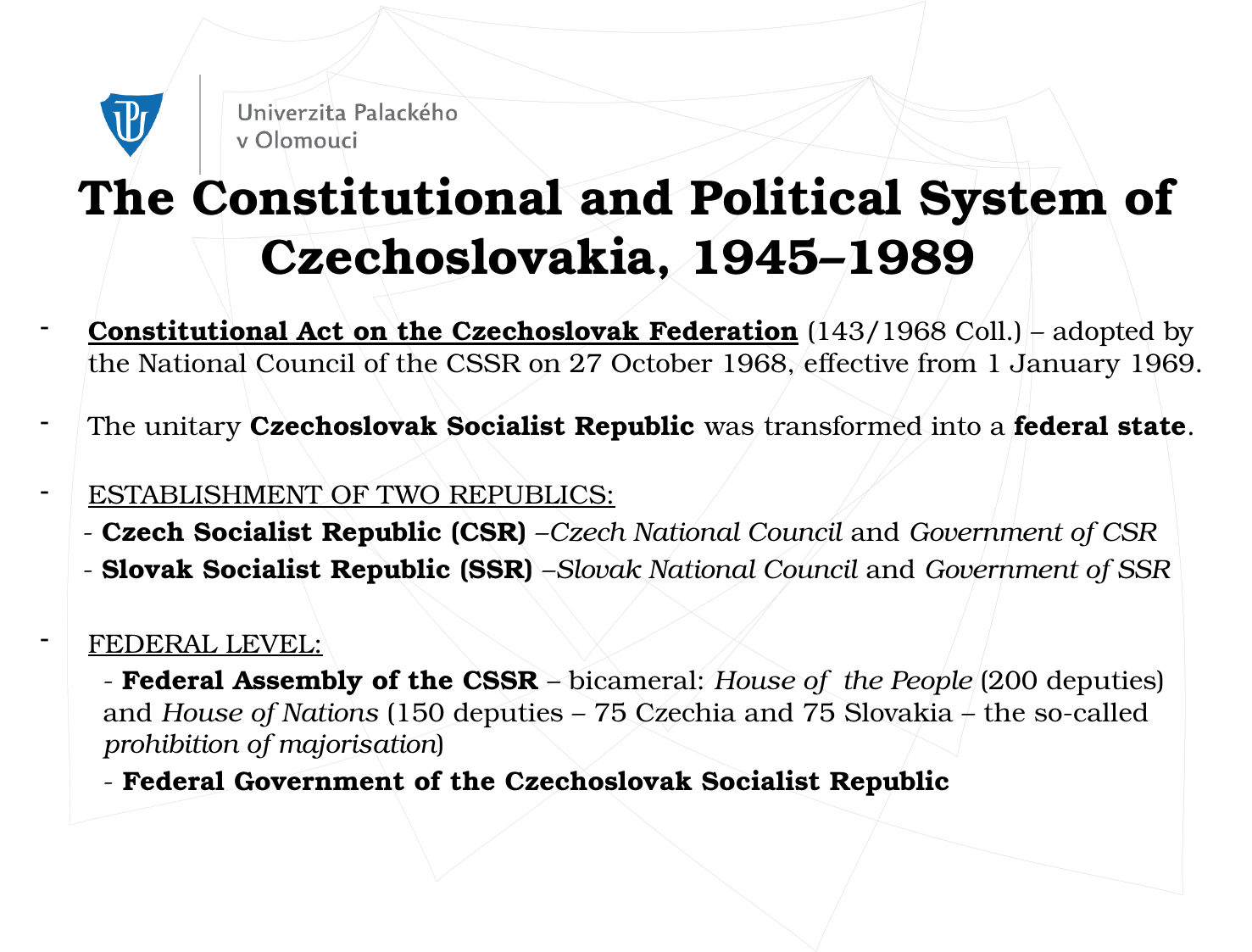

The Constitutional and Political System of Czechoslovakia, 1945–1989

Constitutional Act on the Czechoslovak Federation (143/1968 Coll.) – adopted by the National Council of the CSSR on 27 October 1968, effective from 1 January 1969.

The unitary Czechoslovak Socialist Republic was transformed into a federal state.

Establishment of two republics:
     - Czech Socialist Republic (CSR) –Czech National Council and Government of CSR
     - Slovak Socialist Republic (SSR) –Slovak National Council and Government of SSR

Federal level:
- Federal Assembly of the CSSR – bicameral: House of  the People (200 deputies) and House of Nations (150 deputies – 75 Czechia and 75 Slovakia – the so-called prohibition of majorisation)
- Federal Government of the Czechoslovak Socialist Republic